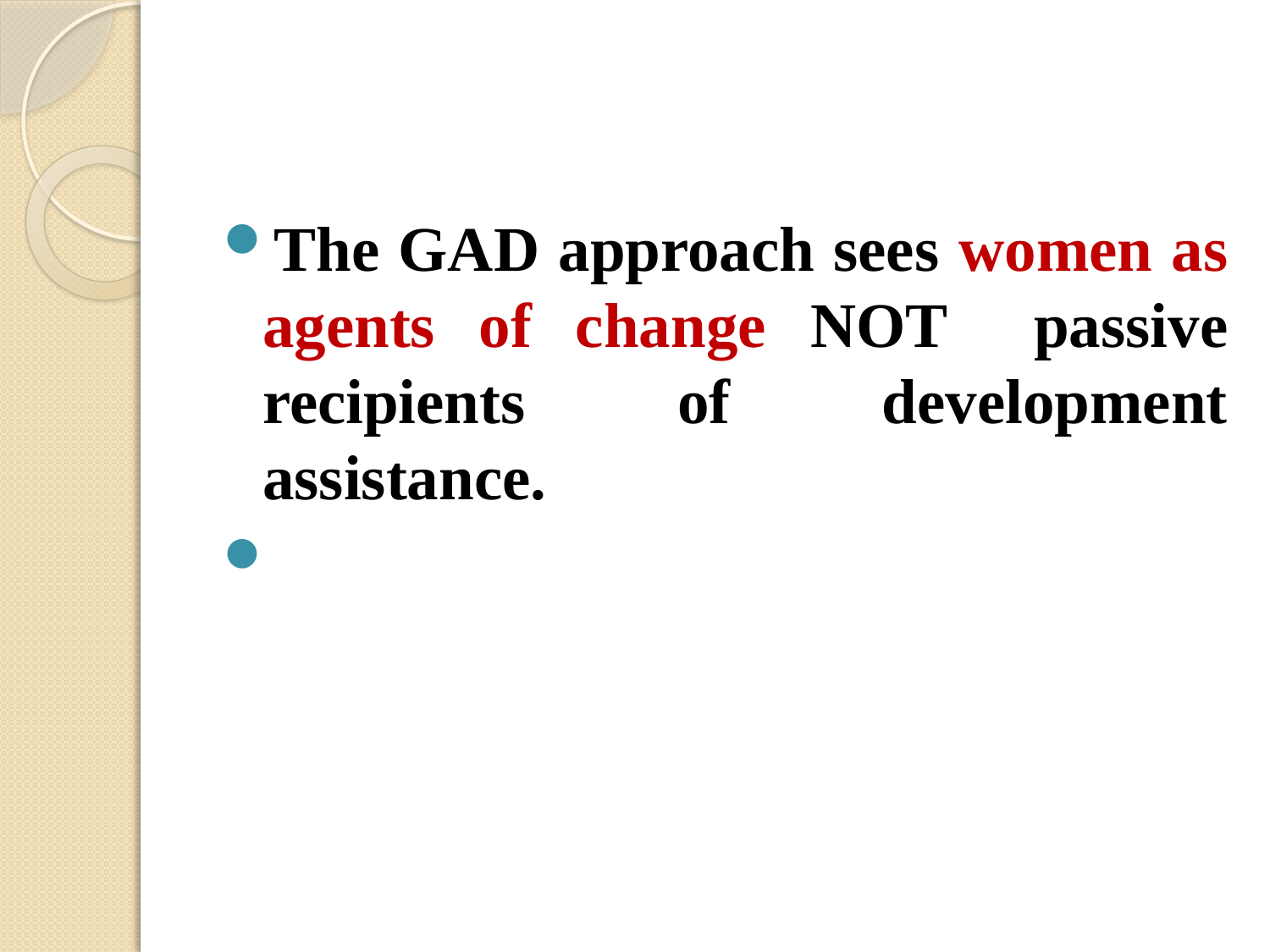

#
The GAD approach sees women as agents of change NOT  passive recipients of development assistance.